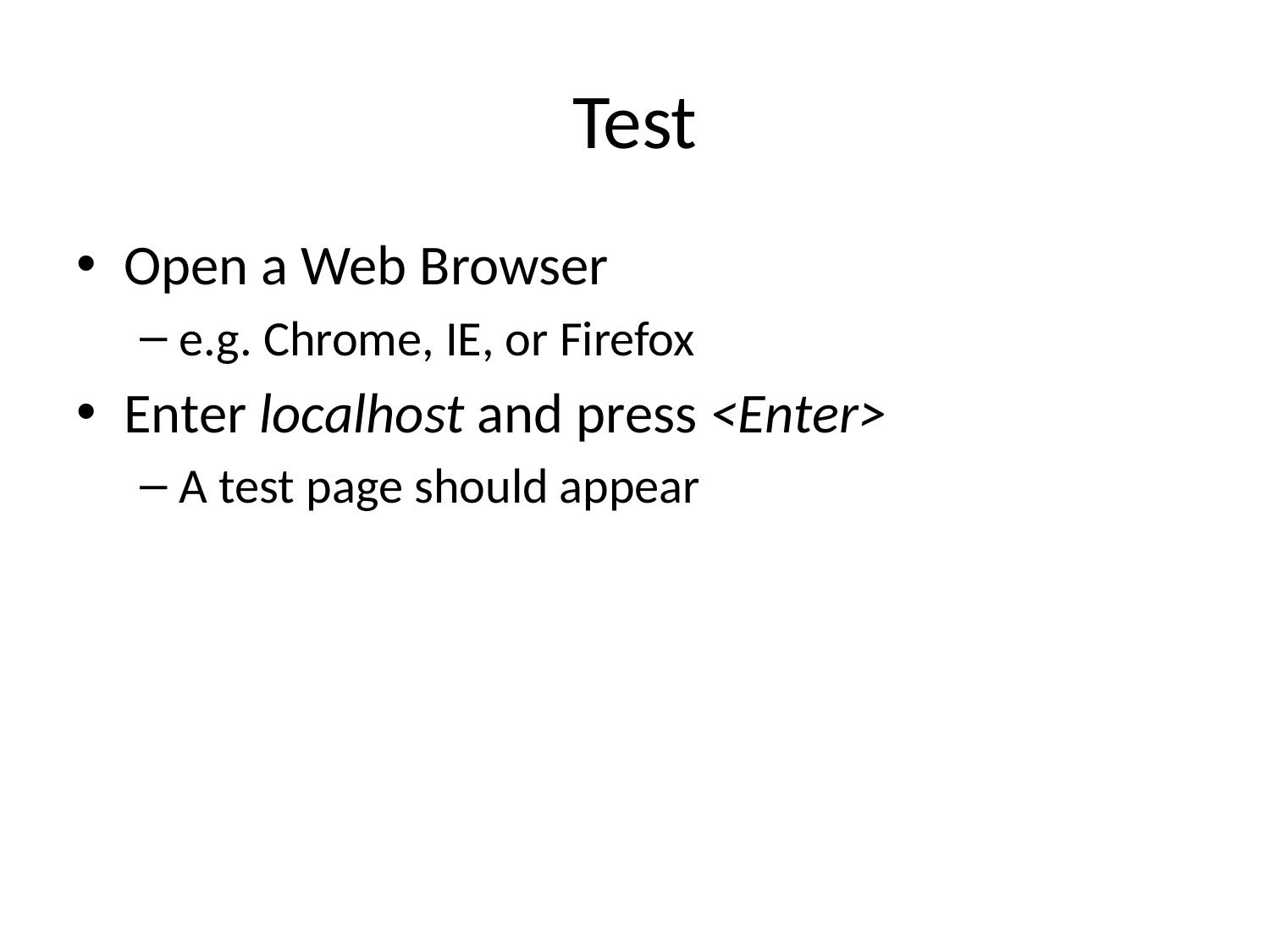

# Test
Open a Web Browser
e.g. Chrome, IE, or Firefox
Enter localhost and press <Enter>
A test page should appear